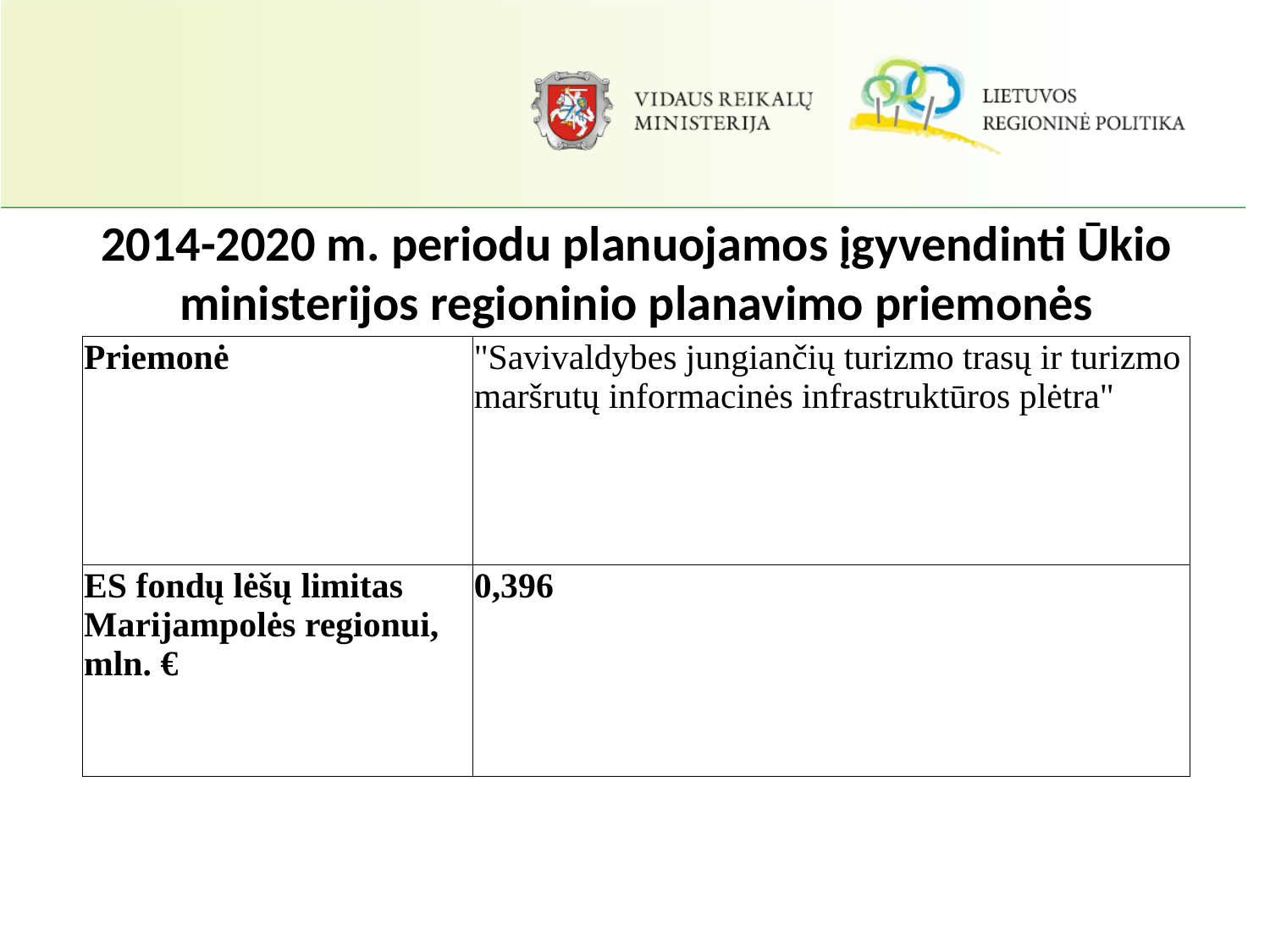

# 2014-2020 m. periodu planuojamos įgyvendinti Ūkio ministerijos regioninio planavimo priemonės
| Priemonė | "Savivaldybes jungiančių turizmo trasų ir turizmo maršrutų informacinės infrastruktūros plėtra" |
| --- | --- |
| ES fondų lėšų limitas Marijampolės regionui, mln. € | 0,396 |